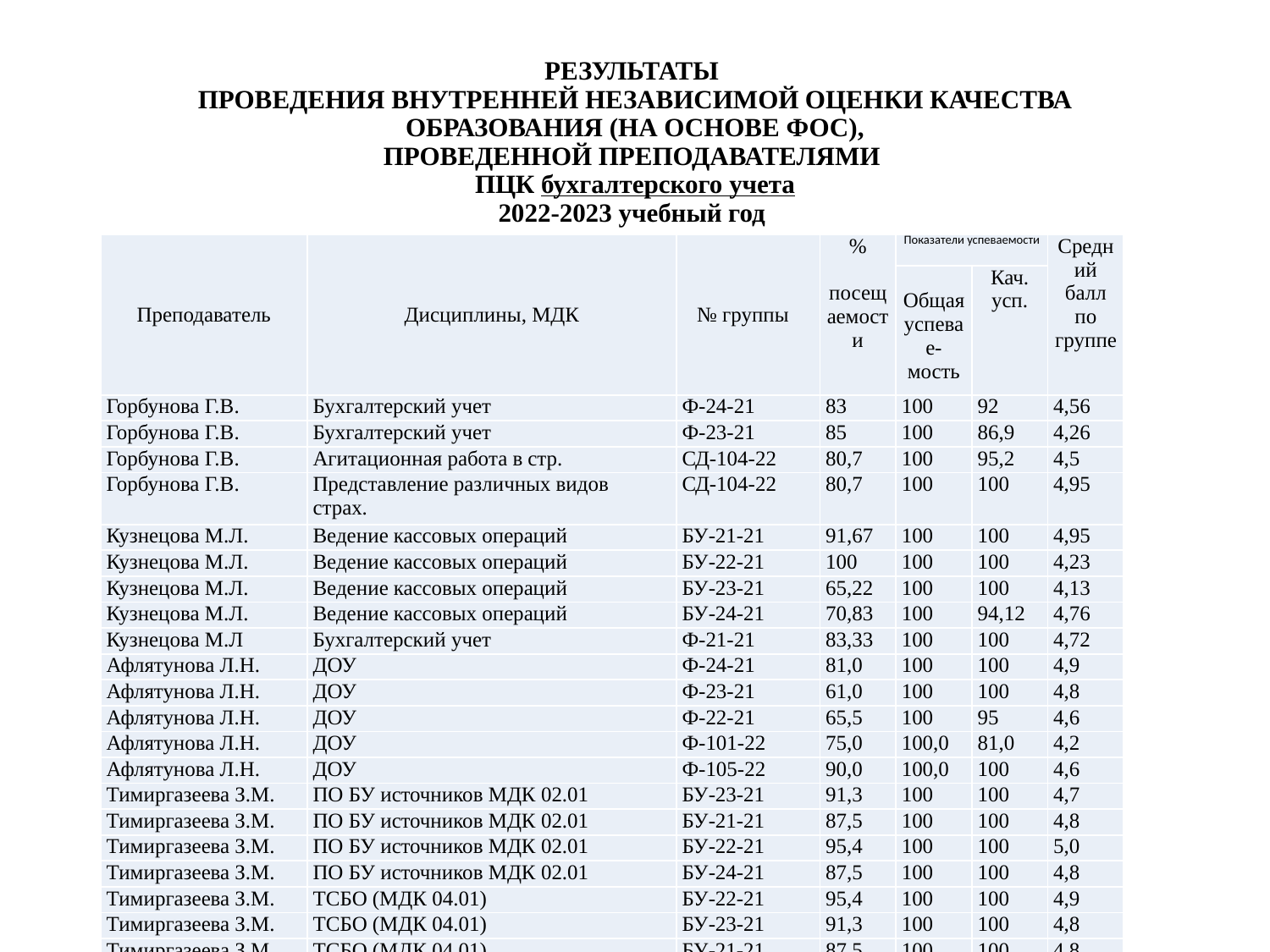

# РЕЗУЛЬТАТЫ ПРОВЕДЕНИЯ ВНУТРЕННЕЙ НЕЗАВИСИМОЙ ОЦЕНКИ КАЧЕСТВА ОБРАЗОВАНИЯ (НА ОСНОВЕ ФОС), ПРОВЕДЕННОЙ ПРЕПОДАВАТЕЛЯМИ ПЦК бухгалтерского учета 2022-2023 учебный год
| Преподаватель | Дисциплины, МДК | № группы | % посещаемости | Показатели успеваемости |  | Средний балл по группе |
| --- | --- | --- | --- | --- | --- | --- |
|  |  |  |  | Общая успевае-мость | Кач. усп. |  |
| Горбунова Г.В. | Бухгалтерский учет | Ф-24-21 | 83 | 100 | 92 | 4,56 |
| Горбунова Г.В. | Бухгалтерский учет | Ф-23-21 | 85 | 100 | 86,9 | 4,26 |
| Горбунова Г.В. | Агитационная работа в стр. | СД-104-22 | 80,7 | 100 | 95,2 | 4,5 |
| Горбунова Г.В. | Представление различных видов страх. | СД-104-22 | 80,7 | 100 | 100 | 4,95 |
| Кузнецова М.Л. | Ведение кассовых операций | БУ-21-21 | 91,67 | 100 | 100 | 4,95 |
| Кузнецова М.Л. | Ведение кассовых операций | БУ-22-21 | 100 | 100 | 100 | 4,23 |
| Кузнецова М.Л. | Ведение кассовых операций | БУ-23-21 | 65,22 | 100 | 100 | 4,13 |
| Кузнецова М.Л. | Ведение кассовых операций | БУ-24-21 | 70,83 | 100 | 94,12 | 4,76 |
| Кузнецова М.Л | Бухгалтерский учет | Ф-21-21 | 83,33 | 100 | 100 | 4,72 |
| Афлятунова Л.Н. | ДОУ | Ф-24-21 | 81,0 | 100 | 100 | 4,9 |
| Афлятунова Л.Н. | ДОУ | Ф-23-21 | 61,0 | 100 | 100 | 4,8 |
| Афлятунова Л.Н. | ДОУ | Ф-22-21 | 65,5 | 100 | 95 | 4,6 |
| Афлятунова Л.Н. | ДОУ | Ф-101-22 | 75,0 | 100,0 | 81,0 | 4,2 |
| Афлятунова Л.Н. | ДОУ | Ф-105-22 | 90,0 | 100,0 | 100 | 4,6 |
| Тимиргазеева З.М. | ПО БУ источников МДК 02.01 | БУ-23-21 | 91,3 | 100 | 100 | 4,7 |
| Тимиргазеева З.М. | ПО БУ источников МДК 02.01 | БУ-21-21 | 87,5 | 100 | 100 | 4,8 |
| Тимиргазеева З.М. | ПО БУ источников МДК 02.01 | БУ-22-21 | 95,4 | 100 | 100 | 5,0 |
| Тимиргазеева З.М. | ПО БУ источников МДК 02.01 | БУ-24-21 | 87,5 | 100 | 100 | 4,8 |
| Тимиргазеева З.М. | ТСБО (МДК 04.01) | БУ-22-21 | 95,4 | 100 | 100 | 4,9 |
| Тимиргазеева З.М. | ТСБО (МДК 04.01) | БУ-23-21 | 91,3 | 100 | 100 | 4,8 |
| Тимиргазеева З.М. | ТСБО (МДК 04.01) | БУ-21-21 | 87,5 | 100 | 100 | 4,8 |
| Тимиргазеева З.М. | ТСБО (МДК 04.01) | БУ-24-21 | 87,5 | 100 | 100 | 4,9 |
| Лысенкова А.В. | Основы бух. учёта | БУ-21-21 | 76 | 100 | 95 | 4,6 |
| Лысенкова А.В. | Основы бух. учёта | БУ-22-21 | 64 | 100 | 100 | 4,9 |
| Лысенкова А.В. | Основы бух. учёта | БУ-23-21 | 96 | 100 | 100 | 4,7 |
| Лысенкова А.В. | Основы бух. учёта | БУ-24-21 | 75 | 100 | 100 | 4,9 |
| Лысенкова А.В. | Бюджетный учёт | Ф-101-22 | 86 | 100 | 64 | 3,7 |
| Лысенкова А.В. | Бюджетный учёт | Ф-105-22 | 72 | 100 | 90 | 4,4 |
| Лысенкова А.В. | Бюджетный учёт | Ф-24-21 | 94 | 100 | 100 | 5 |